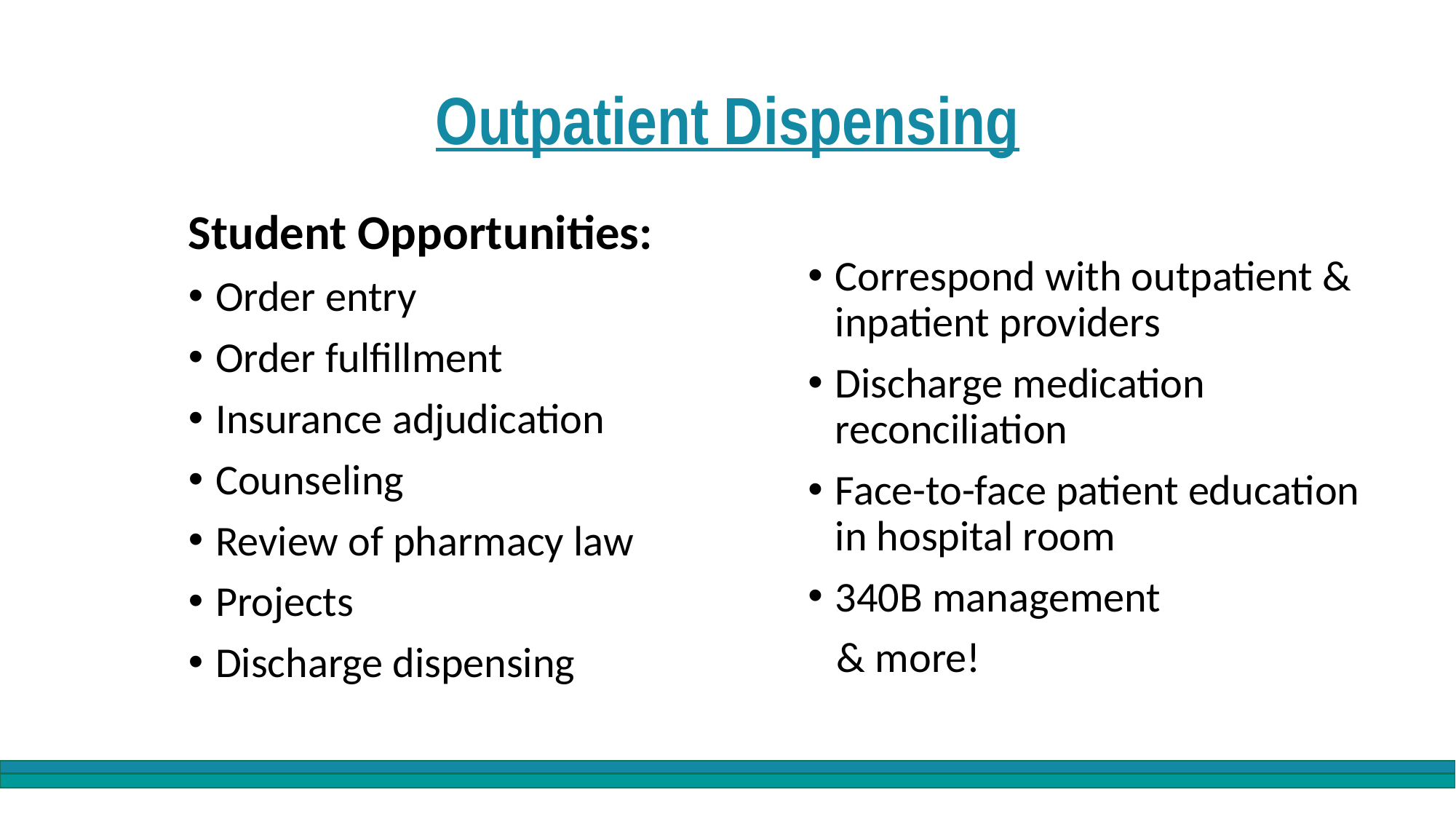

# Outpatient Dispensing
Student Opportunities:
Order entry
Order fulfillment
Insurance adjudication
Counseling
Review of pharmacy law
Projects
Discharge dispensing
Correspond with outpatient & inpatient providers
Discharge medication reconciliation
Face-to-face patient education in hospital room
340B management
   & more!